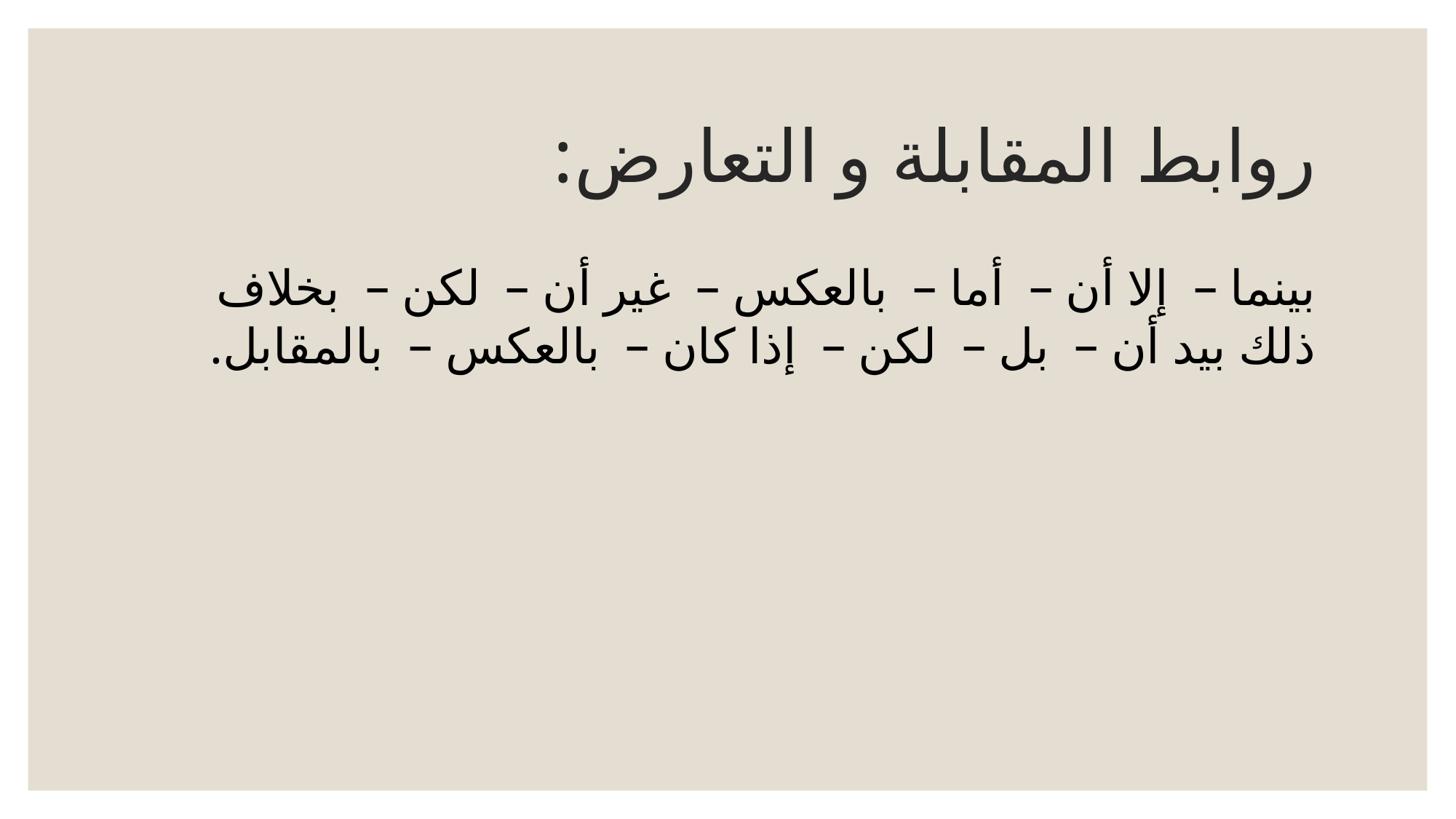

# روابط المقابلة و التعارض:
بينما –  إلا أن –  أما –  بالعكس –  غير أن –  لكن –  بخلاف ذلك بيد أن –  بل –  لكن –  إذا كان –  بالعكس –  بالمقابل.